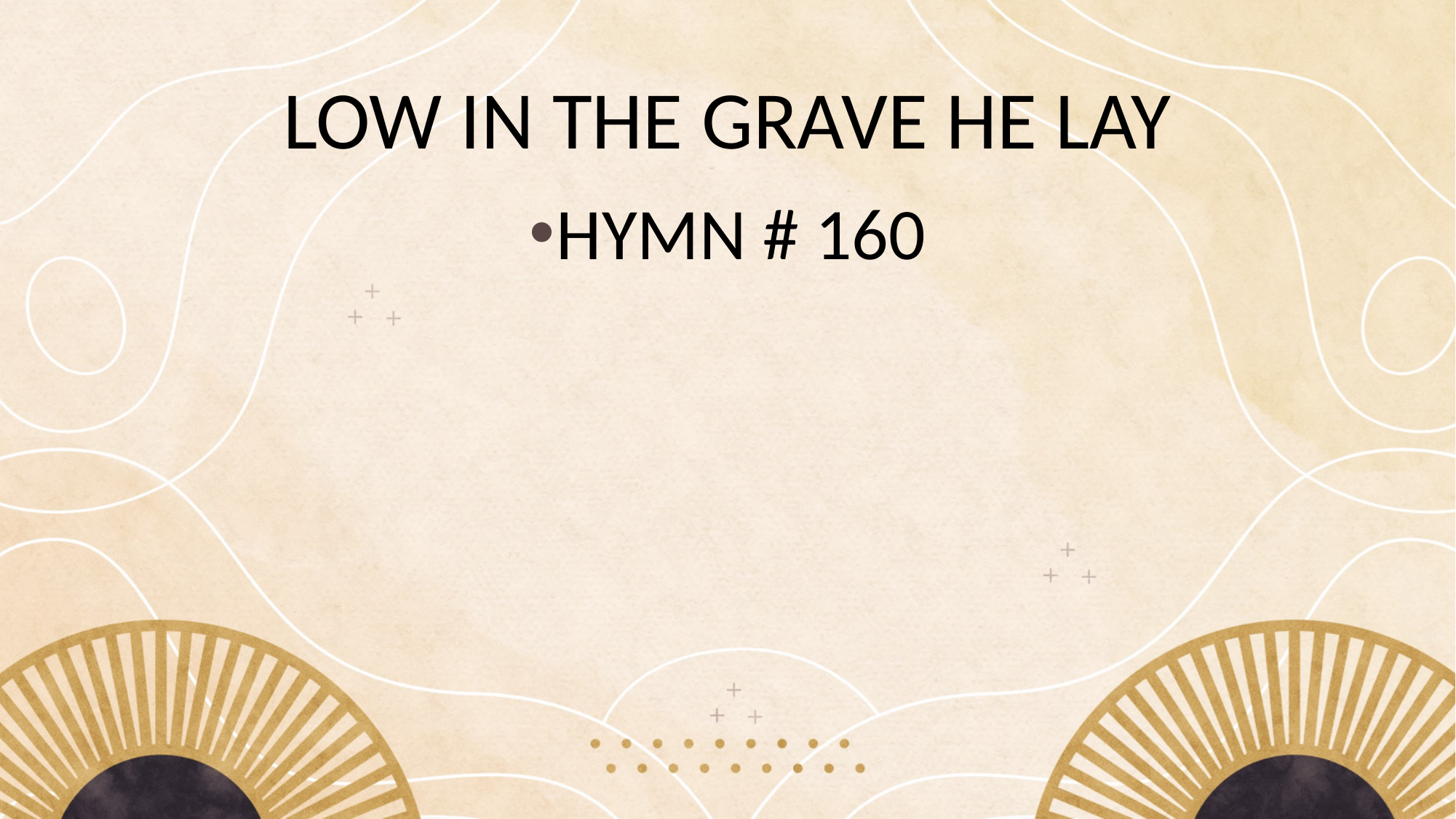

# LOW IN THE GRAVE HE LAY
HYMN # 160